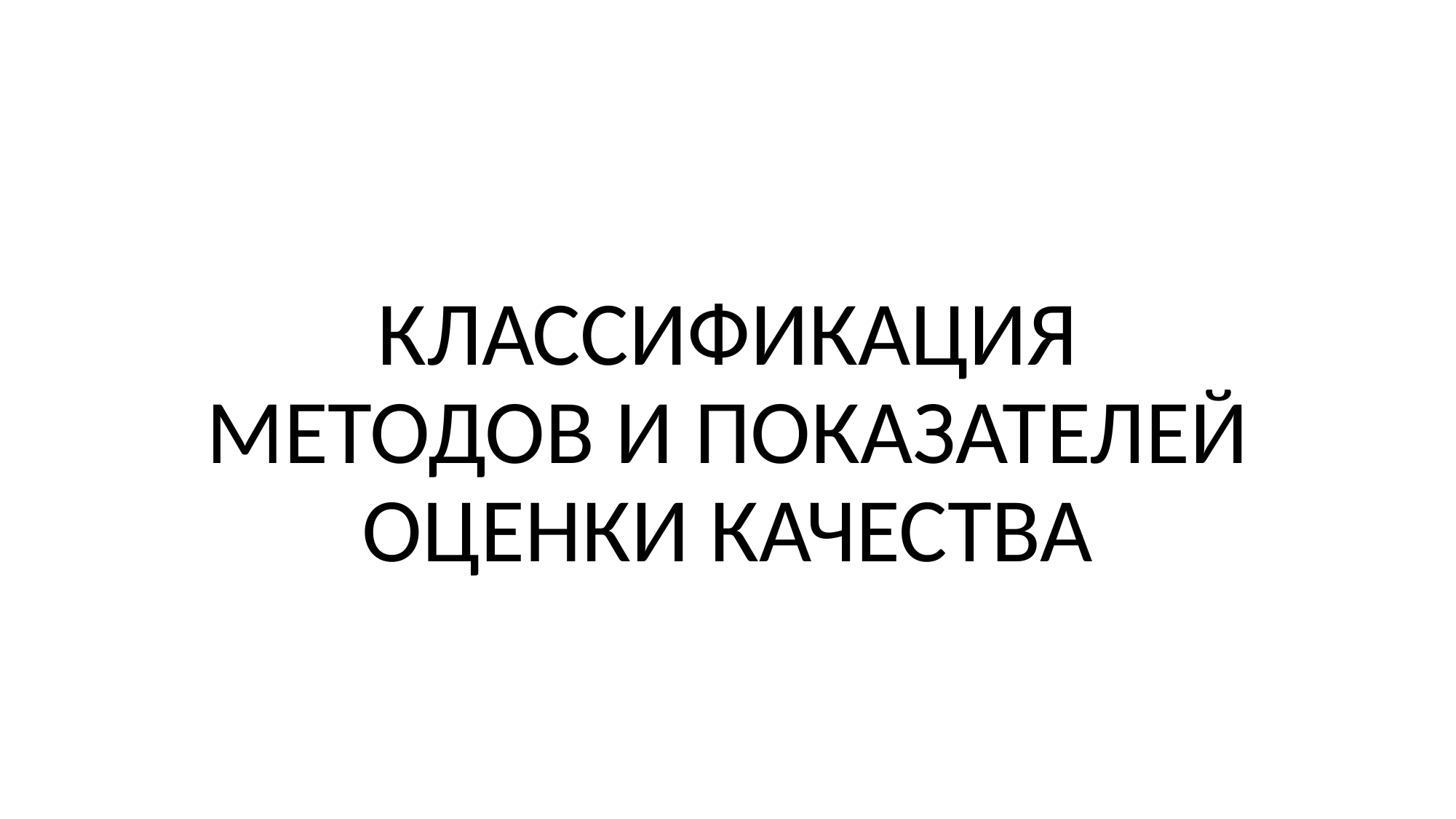

# КЛАССИФИКАЦИЯ МЕТОДОВ И ПОКАЗАТЕЛЕЙ ОЦЕНКИ КАЧЕСТВА